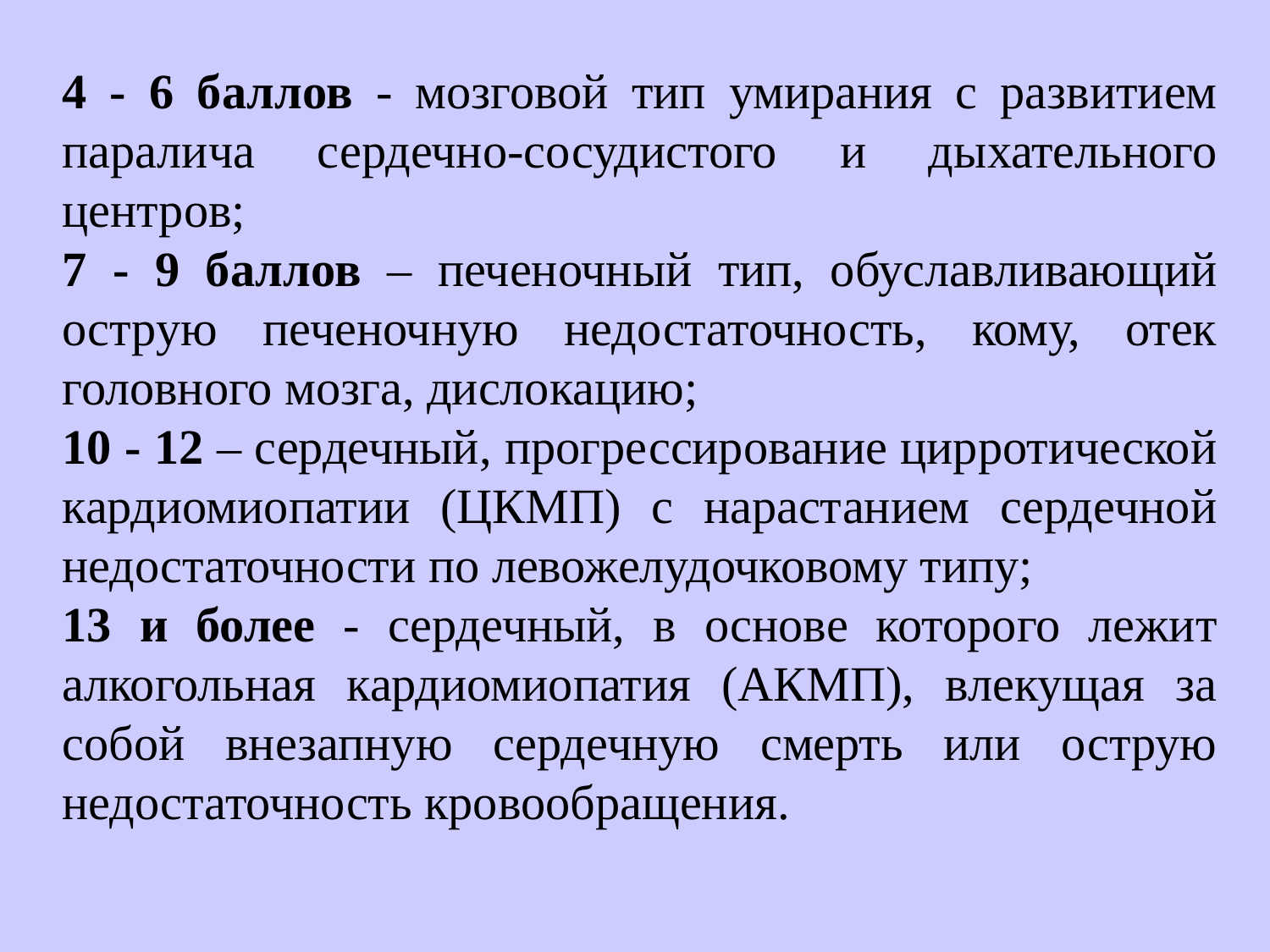

4 - 6 баллов - мозговой тип умирания с развитием паралича сердечно-сосудистого и дыхательного центров;
7 - 9 баллов – печеночный тип, обуславливающий острую печеночную недостаточность, кому, отек головного мозга, дислокацию;
10 - 12 – сердечный, прогрессирование цирротической кардиомиопатии (ЦКМП) с нарастанием сердечной недостаточности по левожелудочковому типу;
13 и более - сердечный, в основе которого лежит алкогольная кардиомиопатия (АКМП), влекущая за собой внезапную сердечную смерть или острую недостаточность кровообращения.